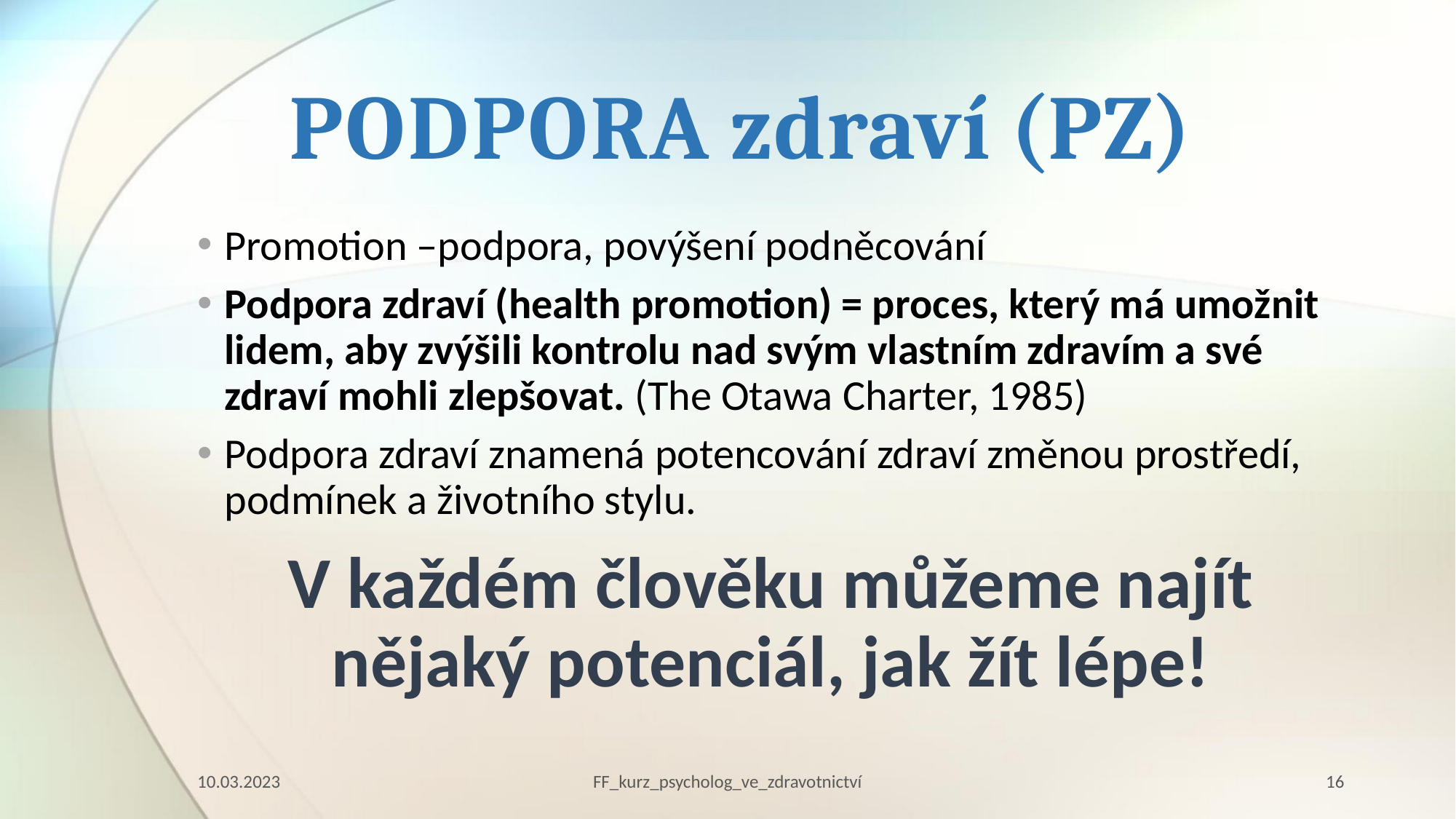

# PODPORA zdraví (PZ)
Promotion –podpora, povýšení podněcování
Podpora zdraví (health promotion) = proces, který má umožnit lidem, aby zvýšili kontrolu nad svým vlastním zdravím a své zdraví mohli zlepšovat. (The Otawa Charter, 1985)
Podpora zdraví znamená potencování zdraví změnou prostředí, podmínek a životního stylu.
V každém člověku můžeme najít nějaký potenciál, jak žít lépe!
10.03.2023
FF_kurz_psycholog_ve_zdravotnictví
16